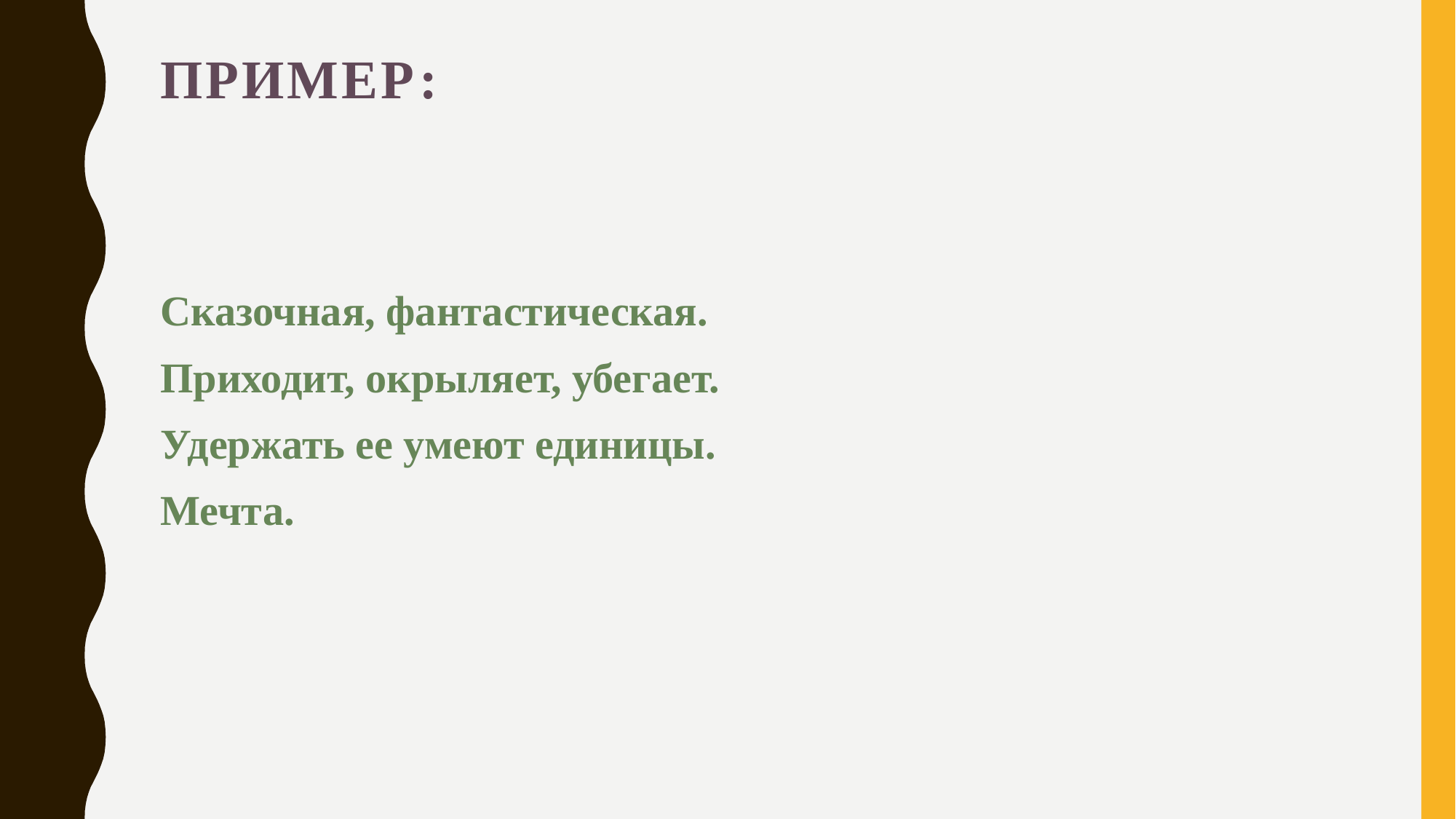

# Пример:
Сказочная, фантастическая.
Приходит, окрыляет, убегает.
Удержать ее умеют единицы.
Мечта.